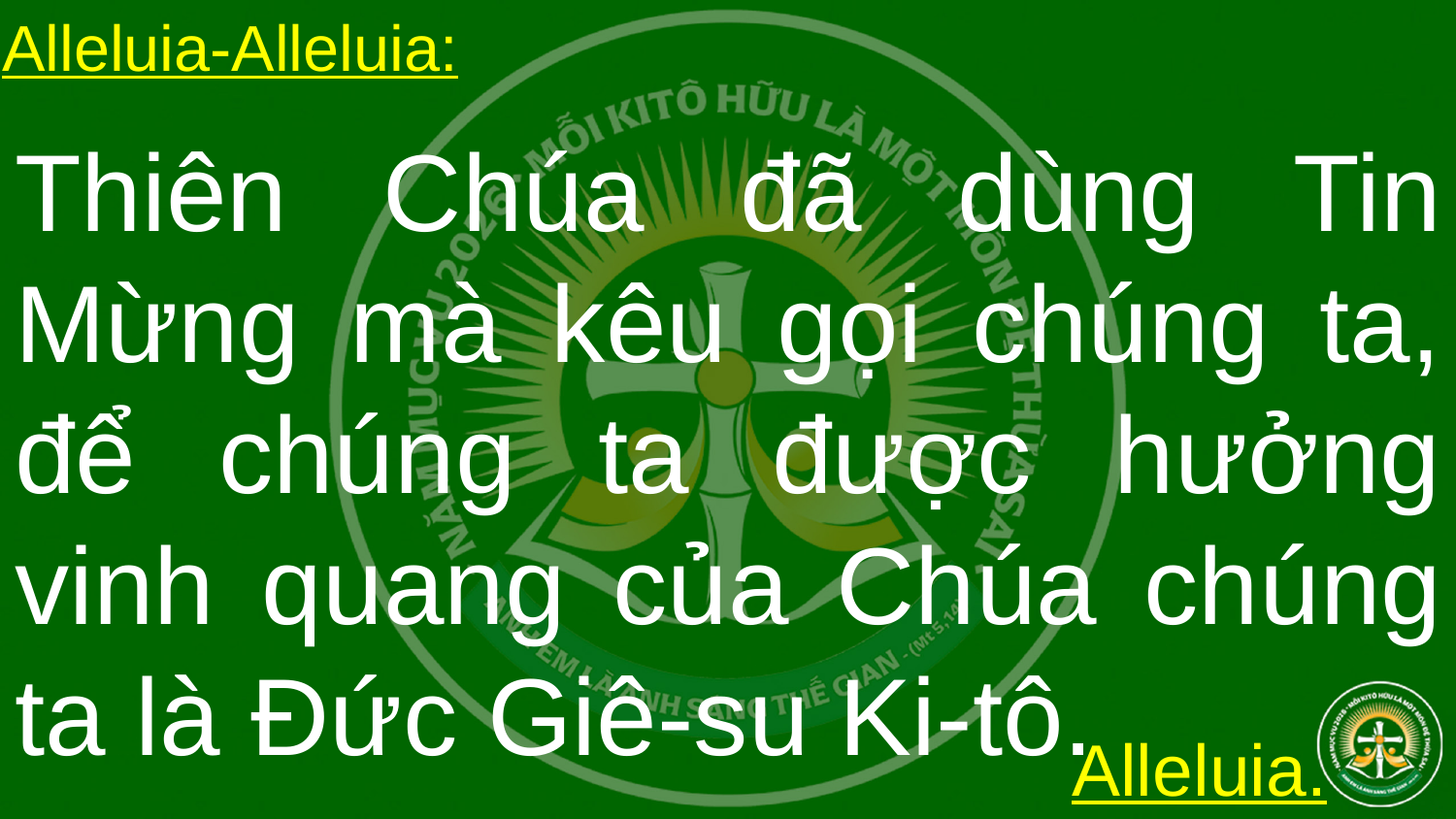

Alleluia-Alleluia:
Thiên Chúa đã dùng Tin Mừng mà kêu gọi chúng ta, để chúng ta được hưởng vinh quang của Chúa chúng ta là Đức Giê-su Ki-tô.
Alleluia.